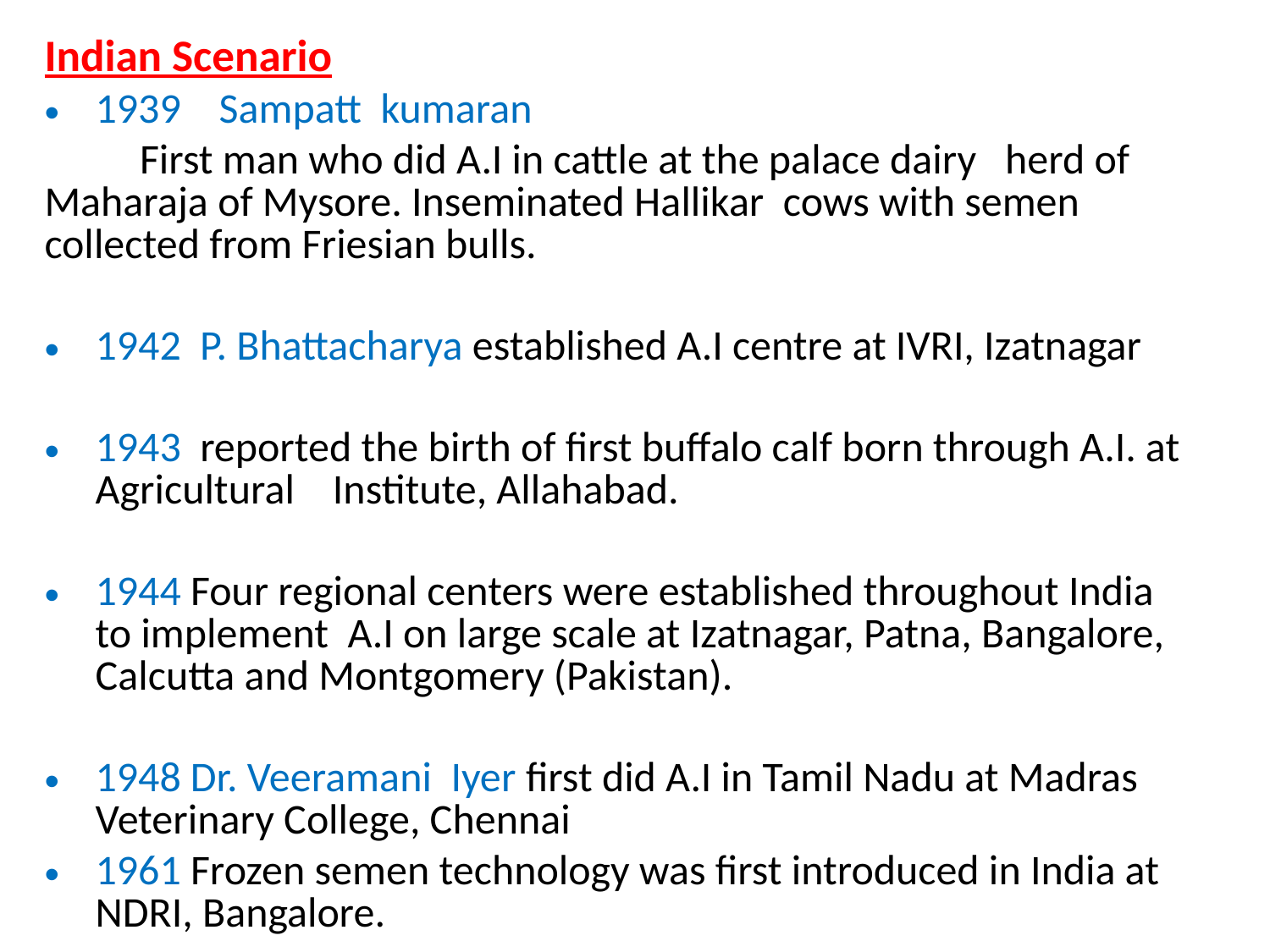

Indian Scenario
1939    Sampatt  kumaran
          First man who did A.I in cattle at the palace dairy   herd of Maharaja of Mysore. Inseminated Hallikar  cows with semen collected from Friesian bulls.

1942  P. Bhattacharya established A.I centre at IVRI, Izatnagar

1943  reported the birth of first buffalo calf born through A.I. at Agricultural    Institute, Allahabad.

1944 Four regional centers were established throughout India to implement  A.I on large scale at Izatnagar, Patna, Bangalore, Calcutta and Montgomery (Pakistan).

1948 Dr. Veeramani  Iyer first did A.I in Tamil Nadu at Madras Veterinary College, Chennai
1961 Frozen semen technology was first introduced in India at NDRI, Bangalore.